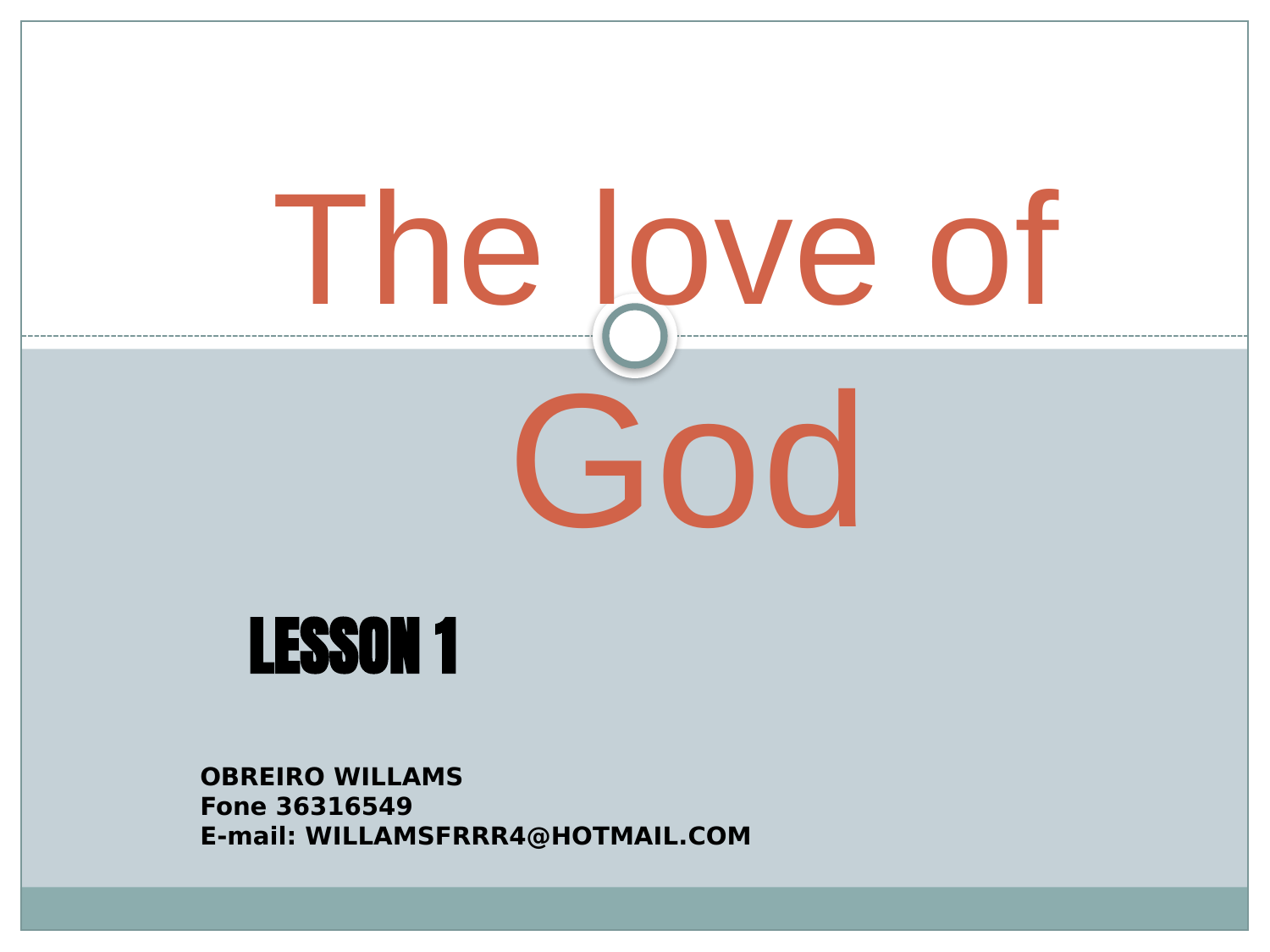

# The love of God
Lesson 1
OBREIRO WILLAMS
Fone 36316549
E-mail: WILLAMSFRRR4@HOTMAIL.COM